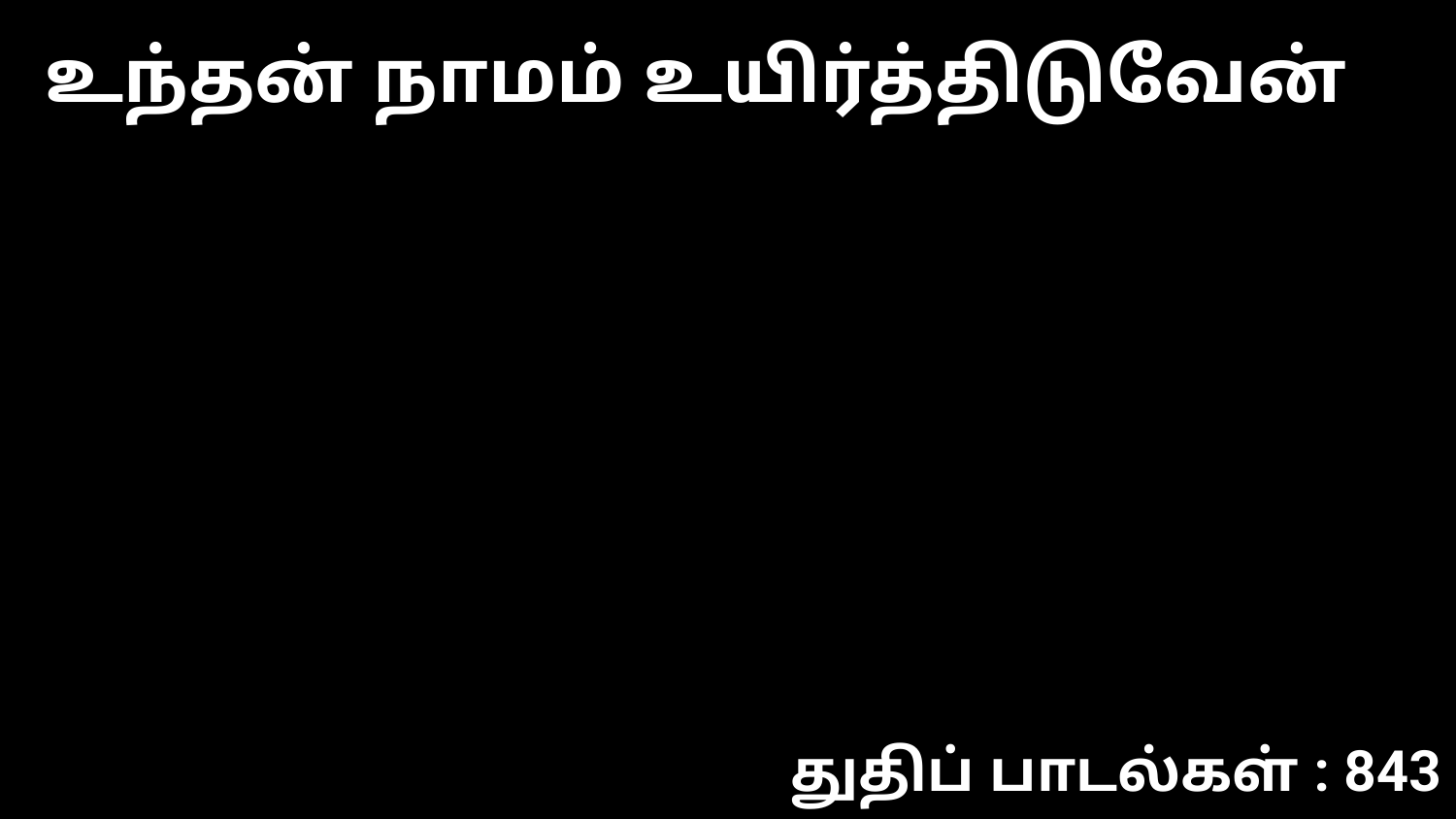

உந்தன் நாமம் உயிர்த்திடுவேன்
துதிப் பாடல்கள் : 843